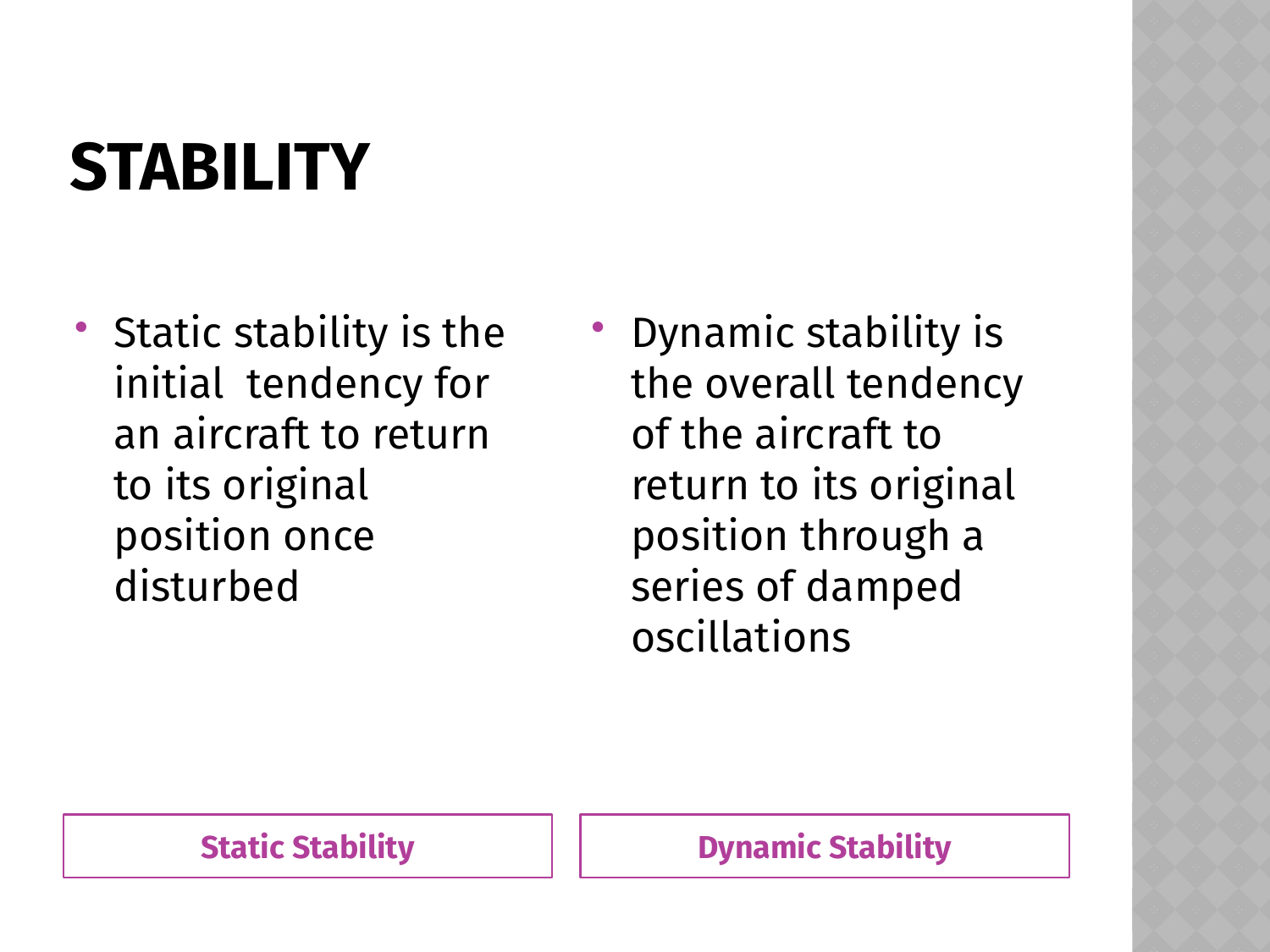

# Stability

Static stability is the initial  tendency for an aircraft to return to its original  position once disturbed

Dynamic stability is the overall tendency of the aircraft to return to its original position through a series of damped oscillations

Static Stability
Dynamic Stability